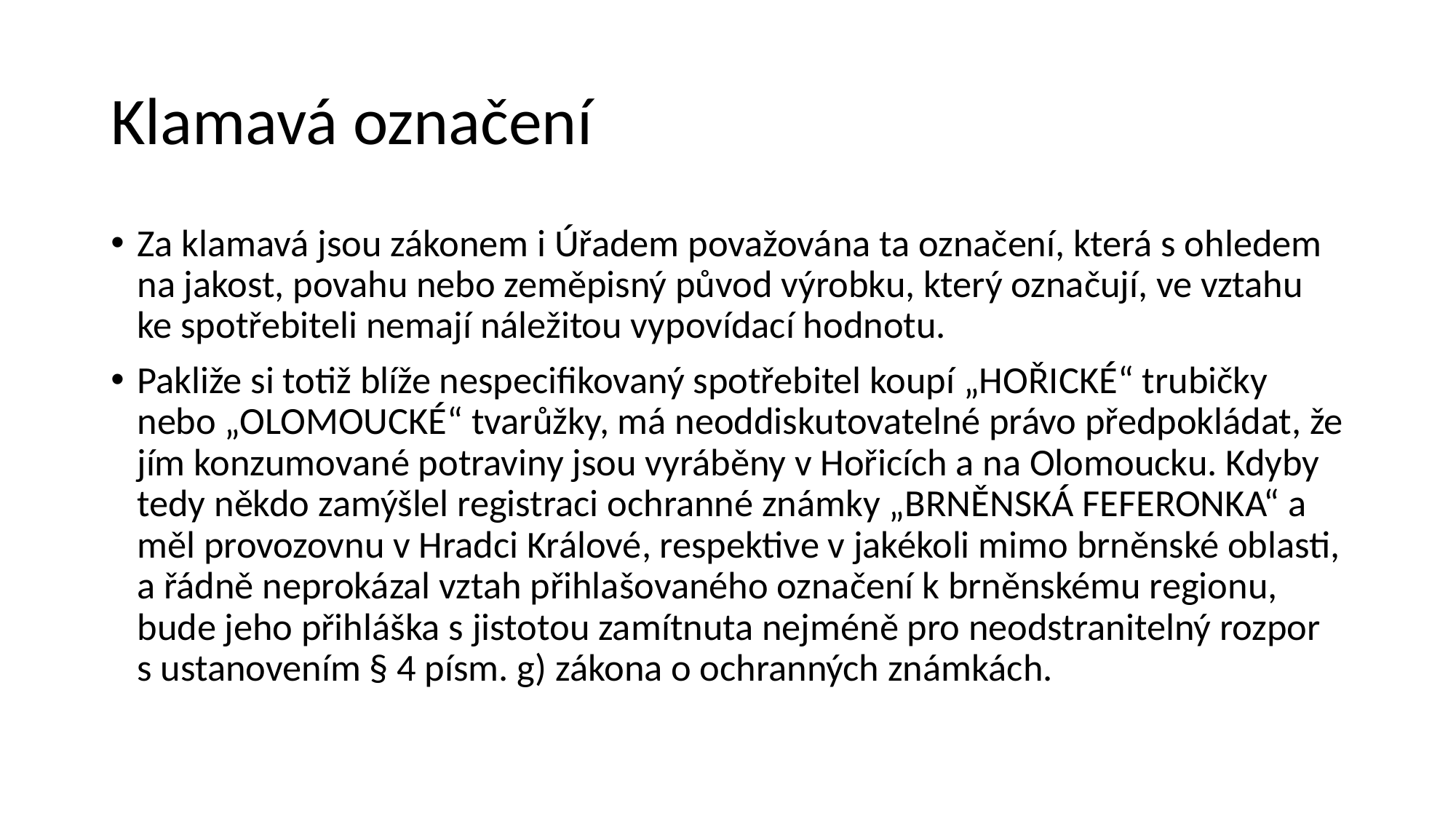

# Klamavá označení
Za klamavá jsou zákonem i Úřadem považována ta označení, která s ohledem na jakost, povahu nebo zeměpisný původ výrobku, který označují, ve vztahu ke spotřebiteli nemají náležitou vypovídací hodnotu.
Pakliže si totiž blíže nespecifikovaný spotřebitel koupí „HOŘICKÉ“ trubičky nebo „OLOMOUCKÉ“ tvarůžky, má neoddiskutovatelné právo předpokládat, že jím konzumované potraviny jsou vyráběny v Hořicích a na Olomoucku. Kdyby tedy někdo zamýšlel registraci ochranné známky „BRNĚNSKÁ FEFERONKA“ a měl provozovnu v Hradci Králové, respektive v jakékoli mimo brněnské oblasti, a řádně neprokázal vztah přihlašovaného označení k brněnskému regionu, bude jeho přihláška s jistotou zamítnuta nejméně pro neodstranitelný rozpor s ustanovením § 4 písm. g) zákona o ochranných známkách.